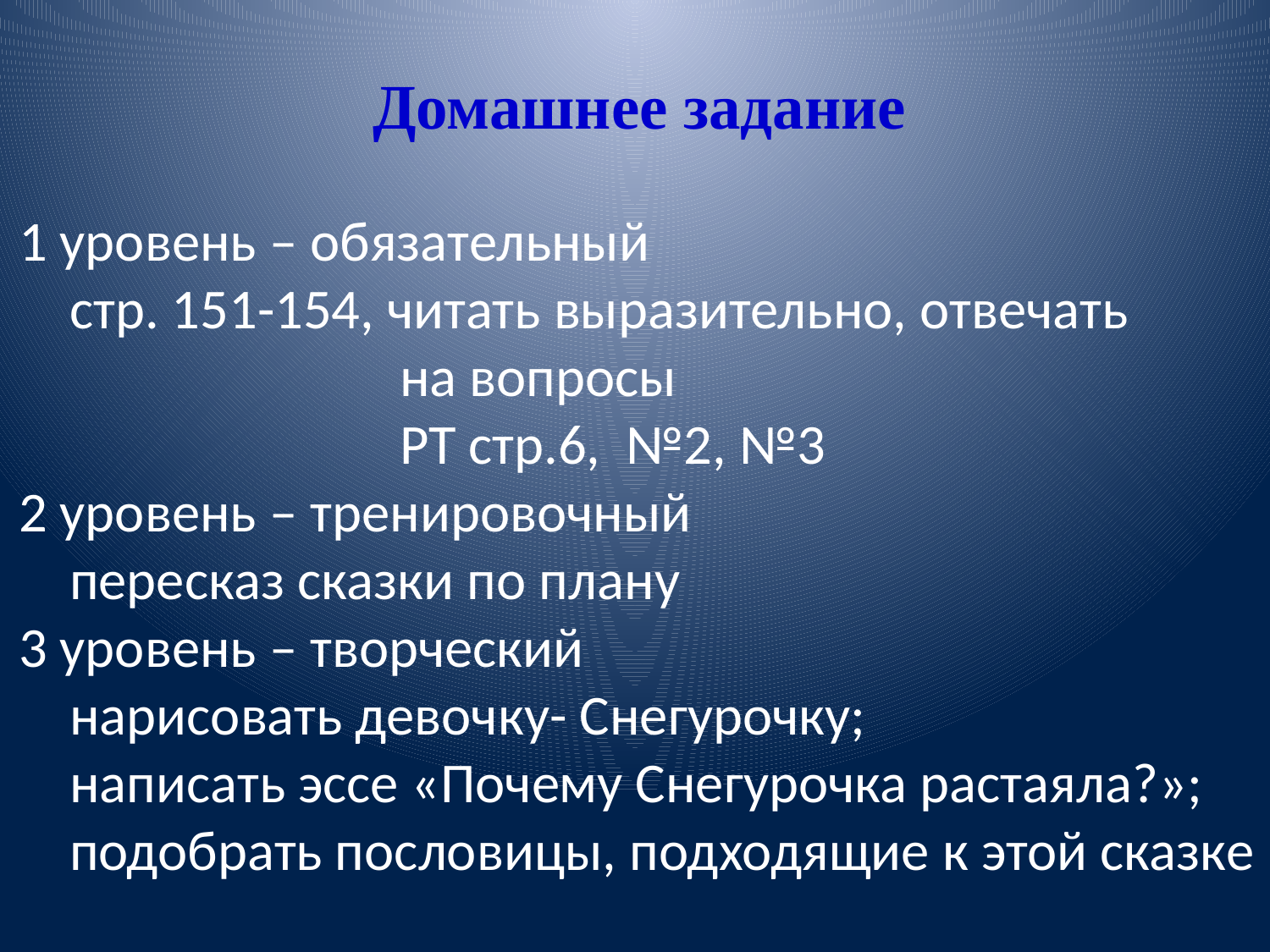

Домашнее задание
1 уровень – обязательный
    стр. 151-154, читать выразительно, отвечать
                              на вопросы
                              РТ стр.6,  №2, №3
2 уровень – тренировочный
    пересказ сказки по плану
3 уровень – творческий
    нарисовать девочку- Снегурочку;
    написать эссе «Почему Снегурочка растаяла?»;
    подобрать пословицы, подходящие к этой сказке